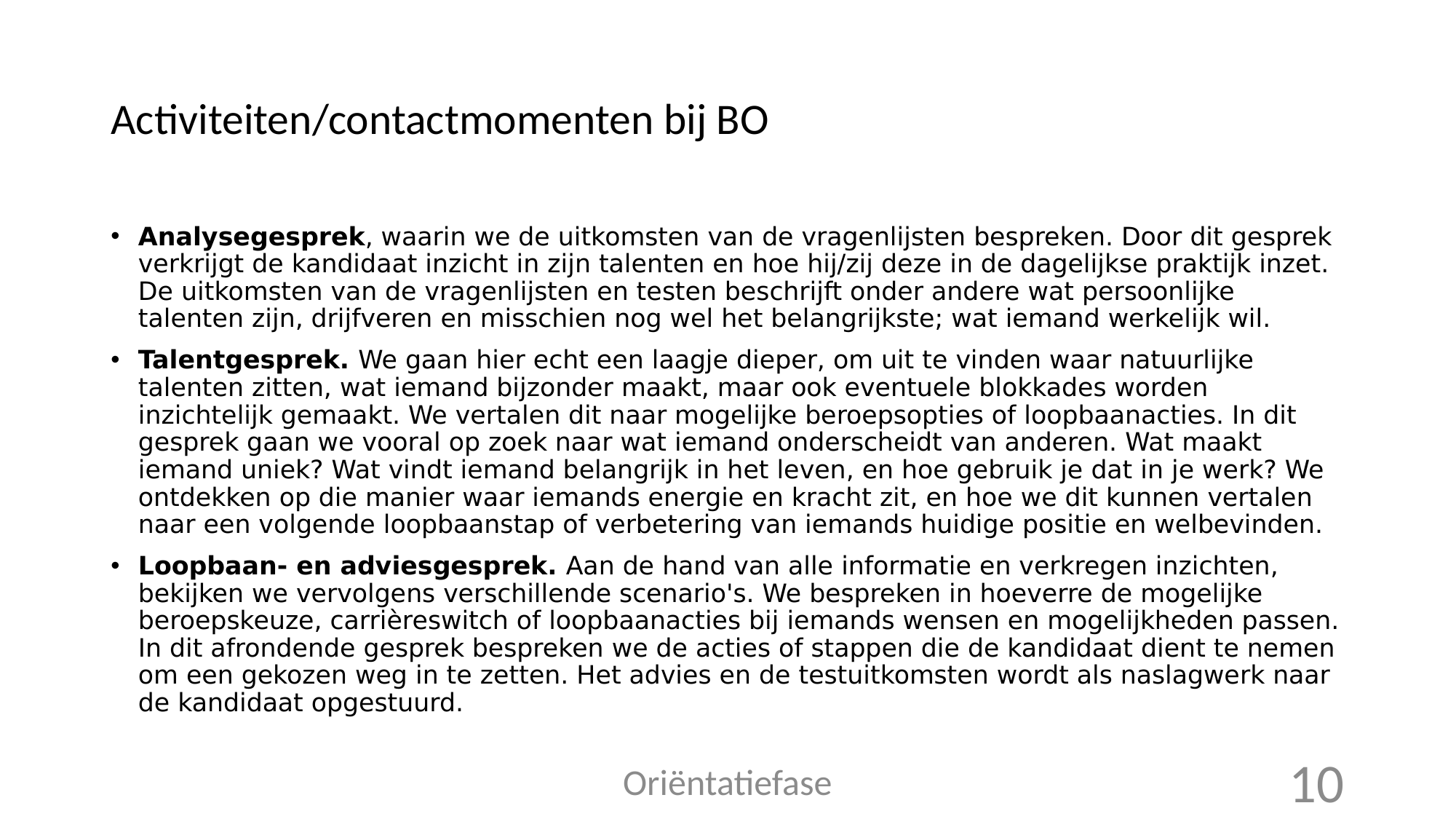

# Activiteiten/contactmomenten bij BO
Analysegesprek, waarin we de uitkomsten van de vragenlijsten bespreken. Door dit gesprek verkrijgt de kandidaat inzicht in zijn talenten en hoe hij/zij deze in de dagelijkse praktijk inzet. De uitkomsten van de vragenlijsten en testen beschrijft onder andere wat persoonlijke talenten zijn, drijfveren en misschien nog wel het belangrijkste; wat iemand werkelijk wil.
Talentgesprek. We gaan hier echt een laagje dieper, om uit te vinden waar natuurlijke talenten zitten, wat iemand bijzonder maakt, maar ook eventuele blokkades worden inzichtelijk gemaakt. We vertalen dit naar mogelijke beroepsopties of loopbaanacties. In dit gesprek gaan we vooral op zoek naar wat iemand onderscheidt van anderen. Wat maakt iemand uniek? Wat vindt iemand belangrijk in het leven, en hoe gebruik je dat in je werk? We ontdekken op die manier waar iemands energie en kracht zit, en hoe we dit kunnen vertalen naar een volgende loopbaanstap of verbetering van iemands huidige positie en welbevinden.
Loopbaan- en adviesgesprek. Aan de hand van alle informatie en verkregen inzichten, bekijken we vervolgens verschillende scenario's. We bespreken in hoeverre de mogelijke beroepskeuze, carrièreswitch of loopbaanacties bij iemands wensen en mogelijkheden passen. In dit afrondende gesprek bespreken we de acties of stappen die de kandidaat dient te nemen om een gekozen weg in te zetten. Het advies en de testuitkomsten wordt als naslagwerk naar de kandidaat opgestuurd.

Oriëntatiefase
10